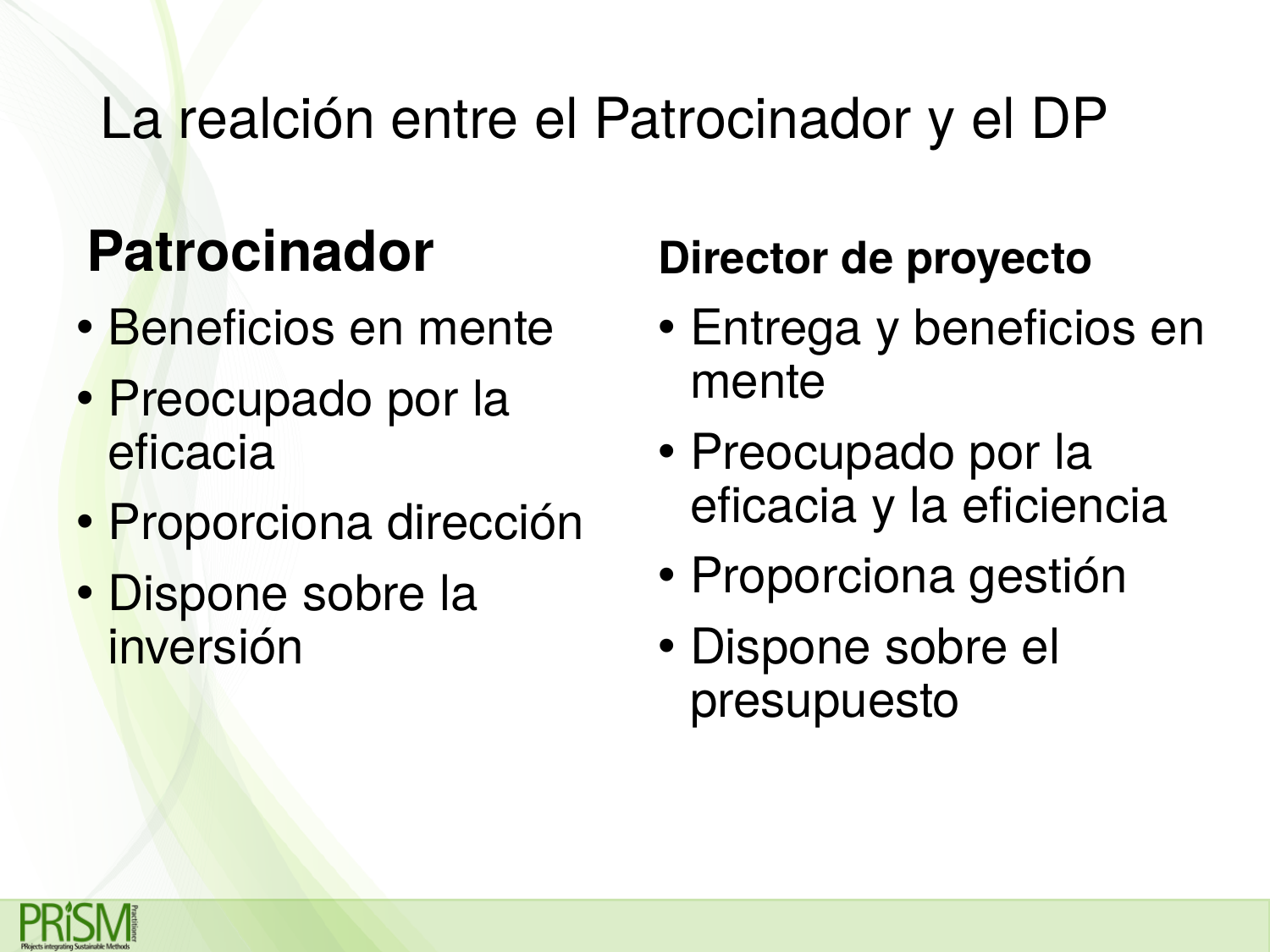

# La realción entre el Patrocinador y el DP
Patrocinador
Director de proyecto
Beneficios en mente
Preocupado por la  eficacia
Proporciona dirección
Dispone sobre la inversión
Entrega y beneficios en mente
Preocupado por la  eficacia y la eficiencia
Proporciona gestión
Dispone sobre el presupuesto